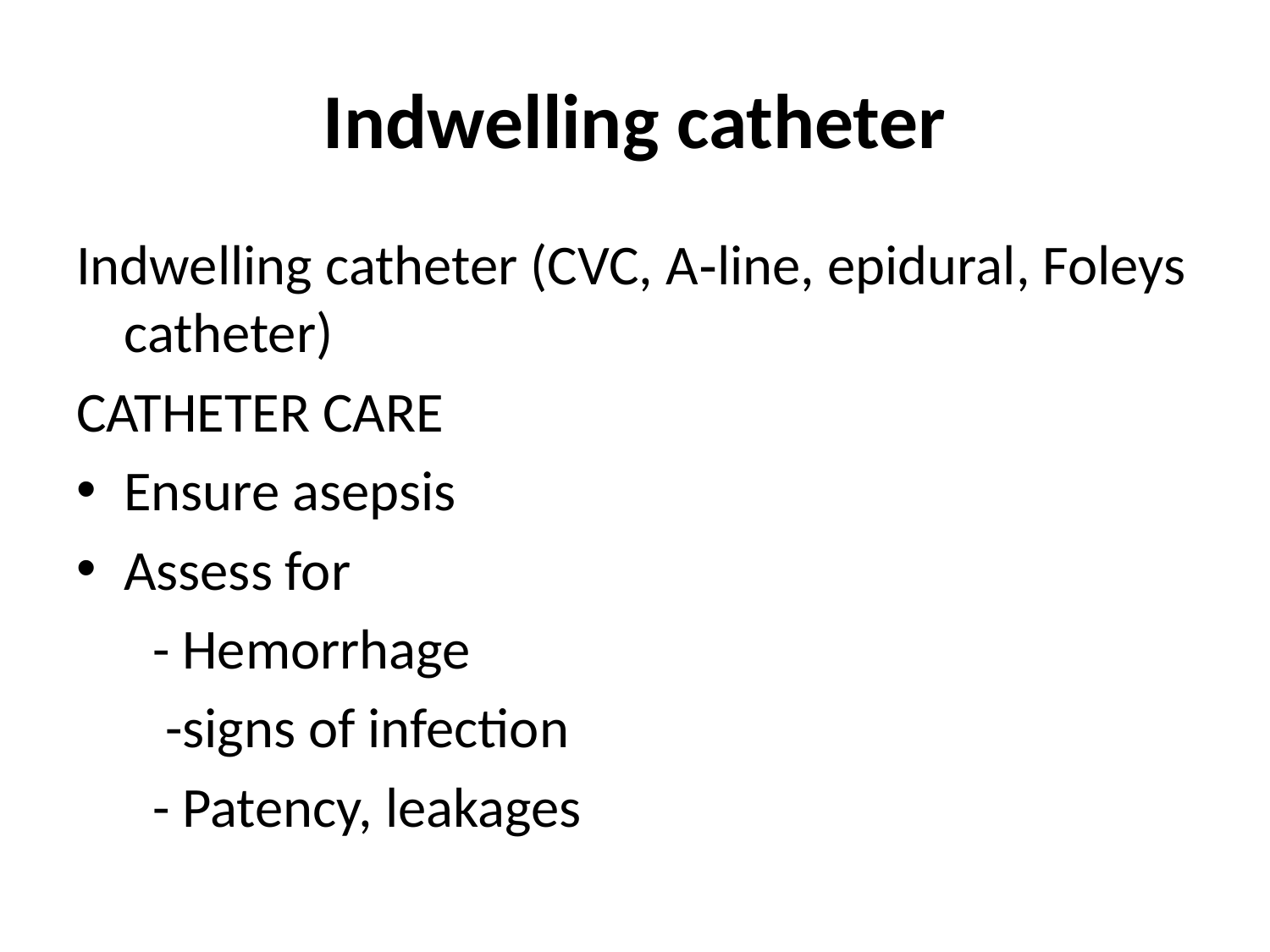

# Indwelling catheter
Indwelling catheter (CVC, A‑line, epidural, Foleys catheter)
CATHETER CARE
Ensure asepsis
Assess for
      - Hemorrhage
       -signs of infection
      - Patency, leakages